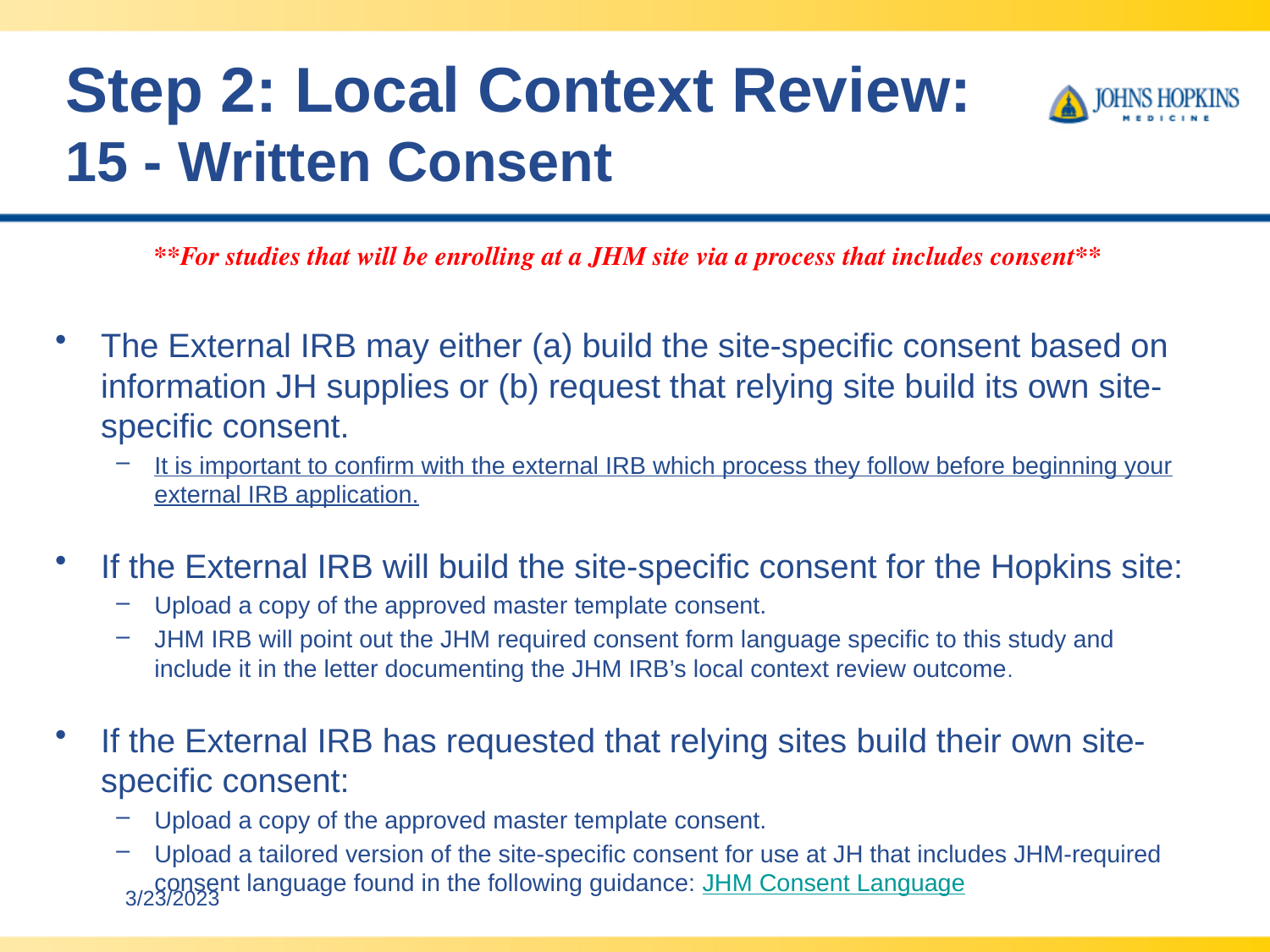

Step 2: Local Context Review:
15 - Written Consent
**For studies that will be enrolling at a JHM site via a process that includes consent**
The External IRB may either (a) build the site-specific consent based on information JH supplies or (b) request that relying site build its own site-specific consent.
It is important to confirm with the external IRB which process they follow before beginning your external IRB application.

If the External IRB will build the site-specific consent for the Hopkins site:
Upload a copy of the approved master template consent.
JHM IRB will point out the JHM required consent form language specific to this study and include it in the letter documenting the JHM IRB’s local context review outcome.

If the External IRB has requested that relying sites build their own site-specific consent:
Upload a copy of the approved master template consent.
Upload a tailored version of the site-specific consent for use at JH that includes JHM-required consent language found in the following guidance: JHM Consent Language
3/23/2023